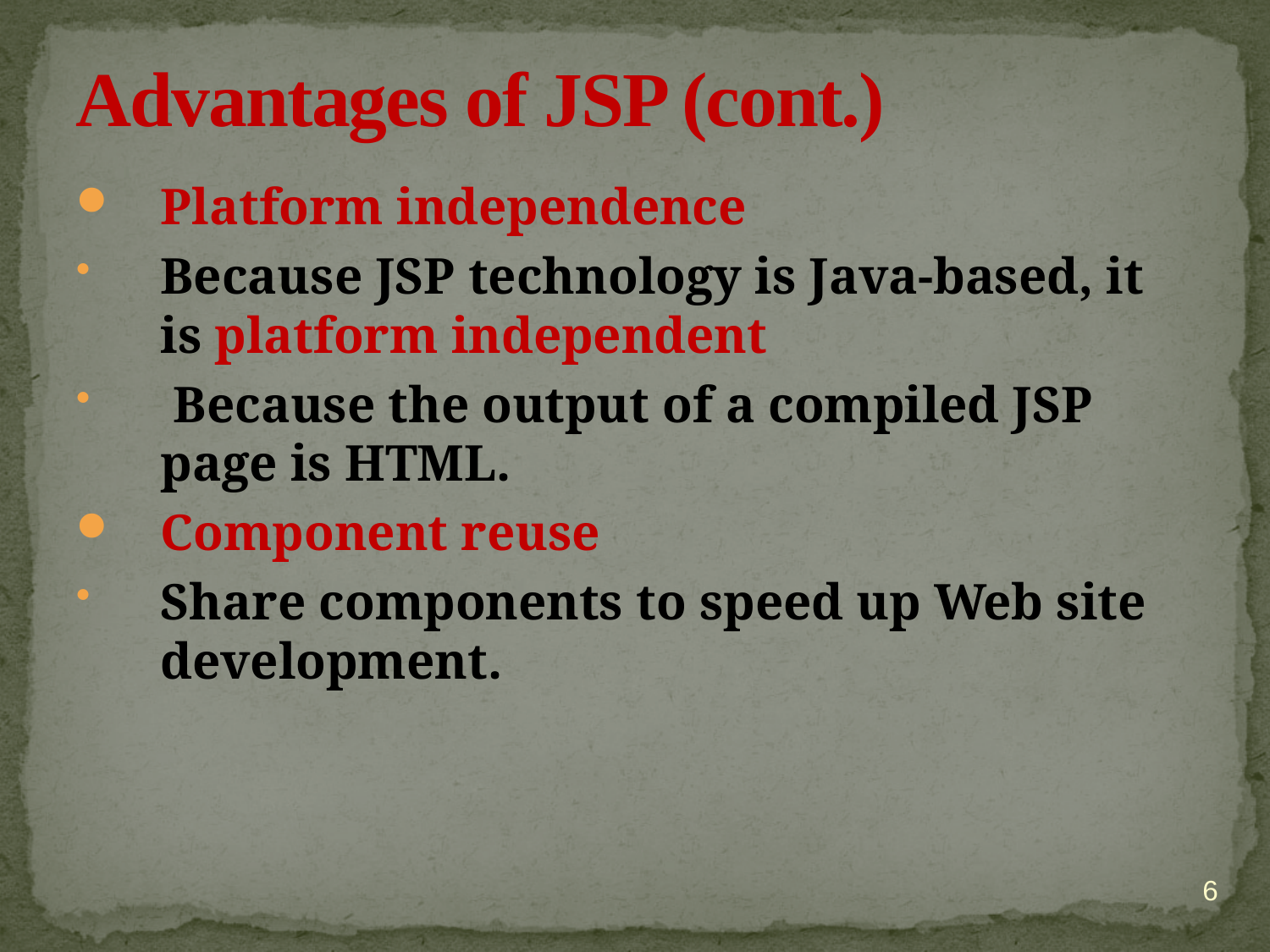

# Advantages of JSP (cont.)
Platform independence
Because JSP technology is Java-based, it is platform independent
 Because the output of a compiled JSP page is HTML.
Component reuse
Share components to speed up Web site development.

6